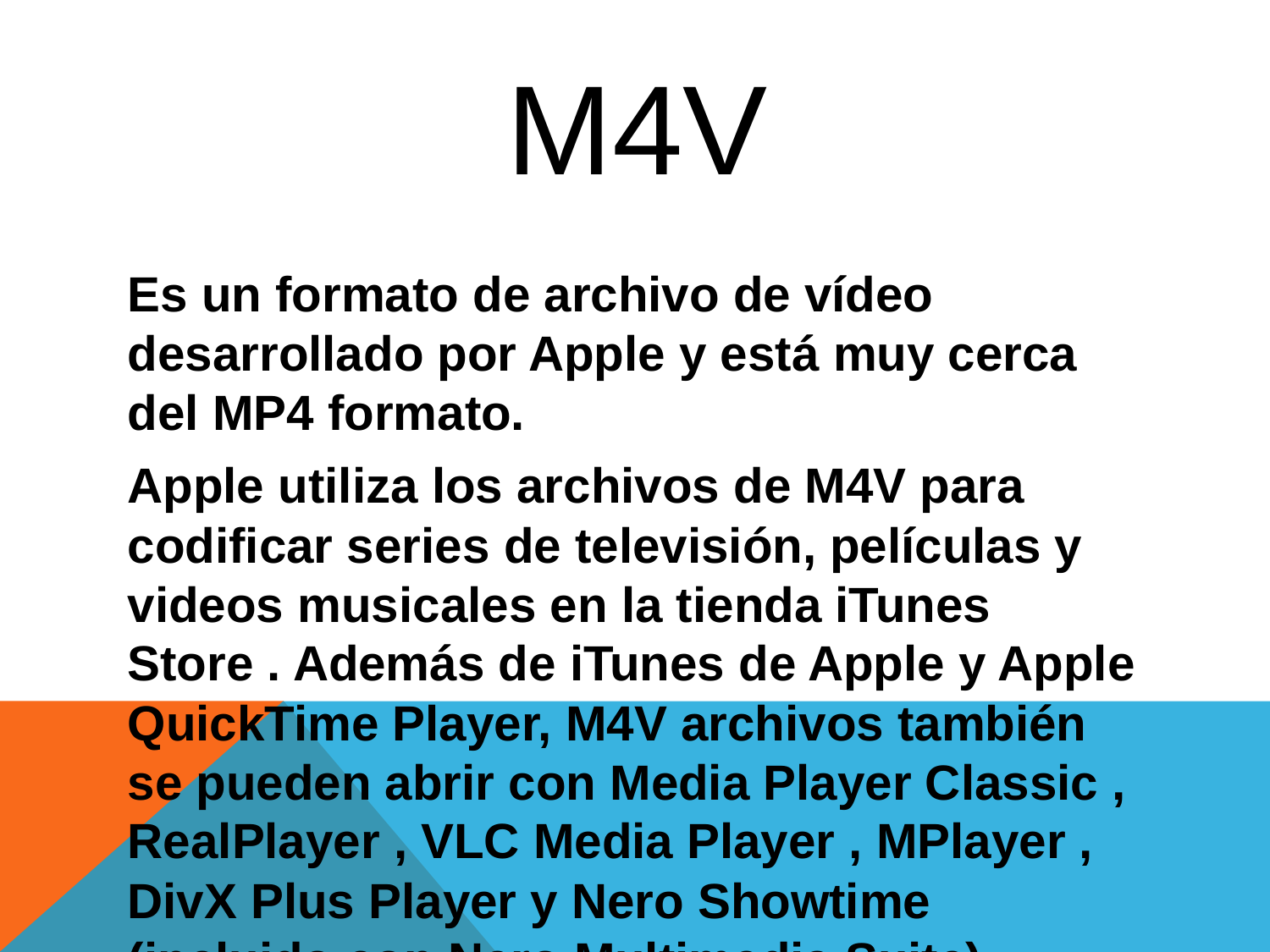

# M4V
Es un formato de archivo de vídeo desarrollado por Apple y está muy cerca del MP4 formato.
Apple utiliza los archivos de M4V para codificar series de televisión, películas y videos musicales en la tienda iTunes Store . Además de iTunes de Apple y Apple QuickTime Player, M4V archivos también se pueden abrir con Media Player Classic , RealPlayer , VLC Media Player , MPlayer , DivX Plus Player y Nero Showtime (incluido con Nero Multimedia Suite).